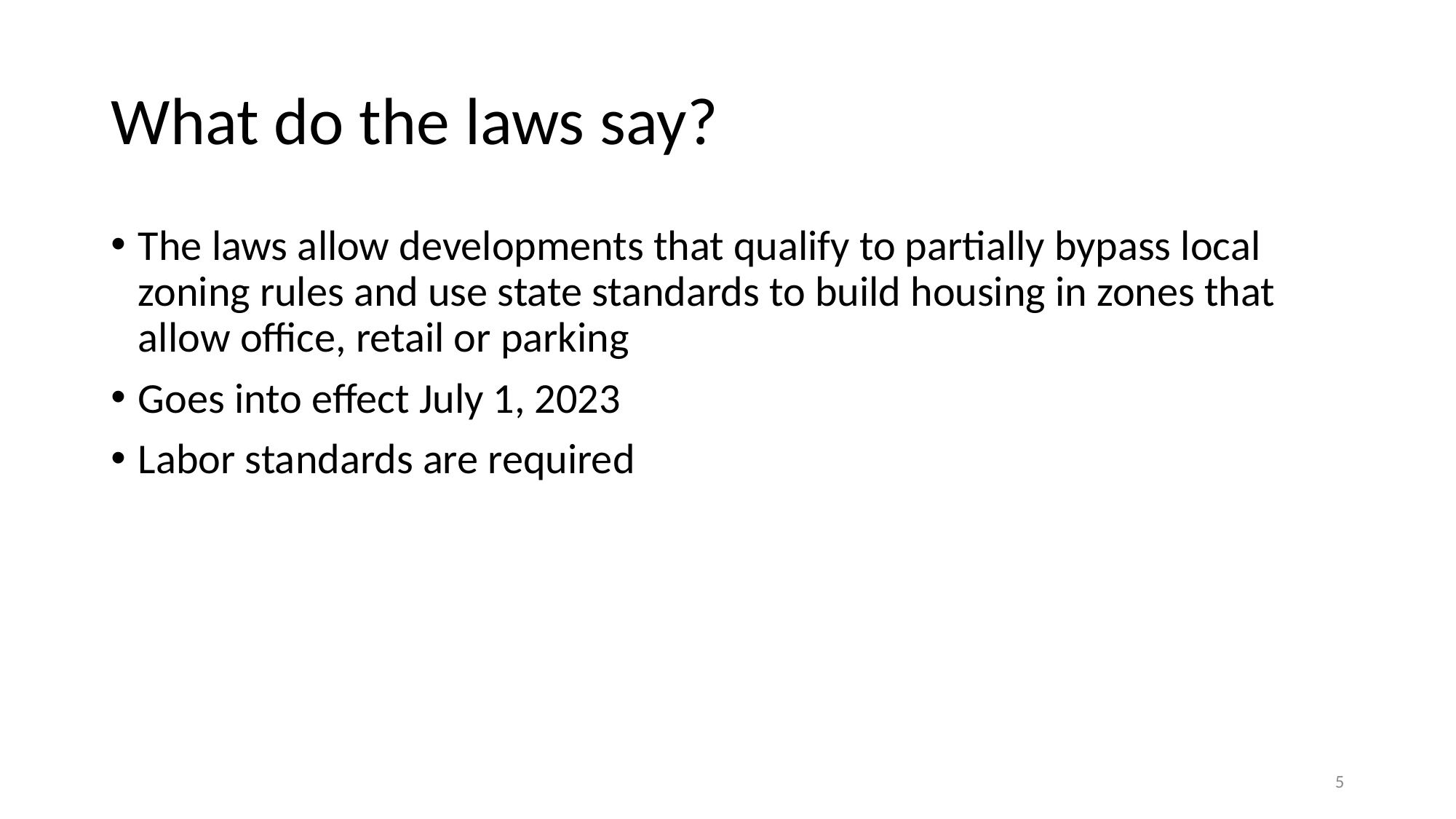

# What do the laws say?
The laws allow developments that qualify to partially bypass local zoning rules and use state standards to build housing in zones that allow office, retail or parking
Goes into effect July 1, 2023
Labor standards are required

5